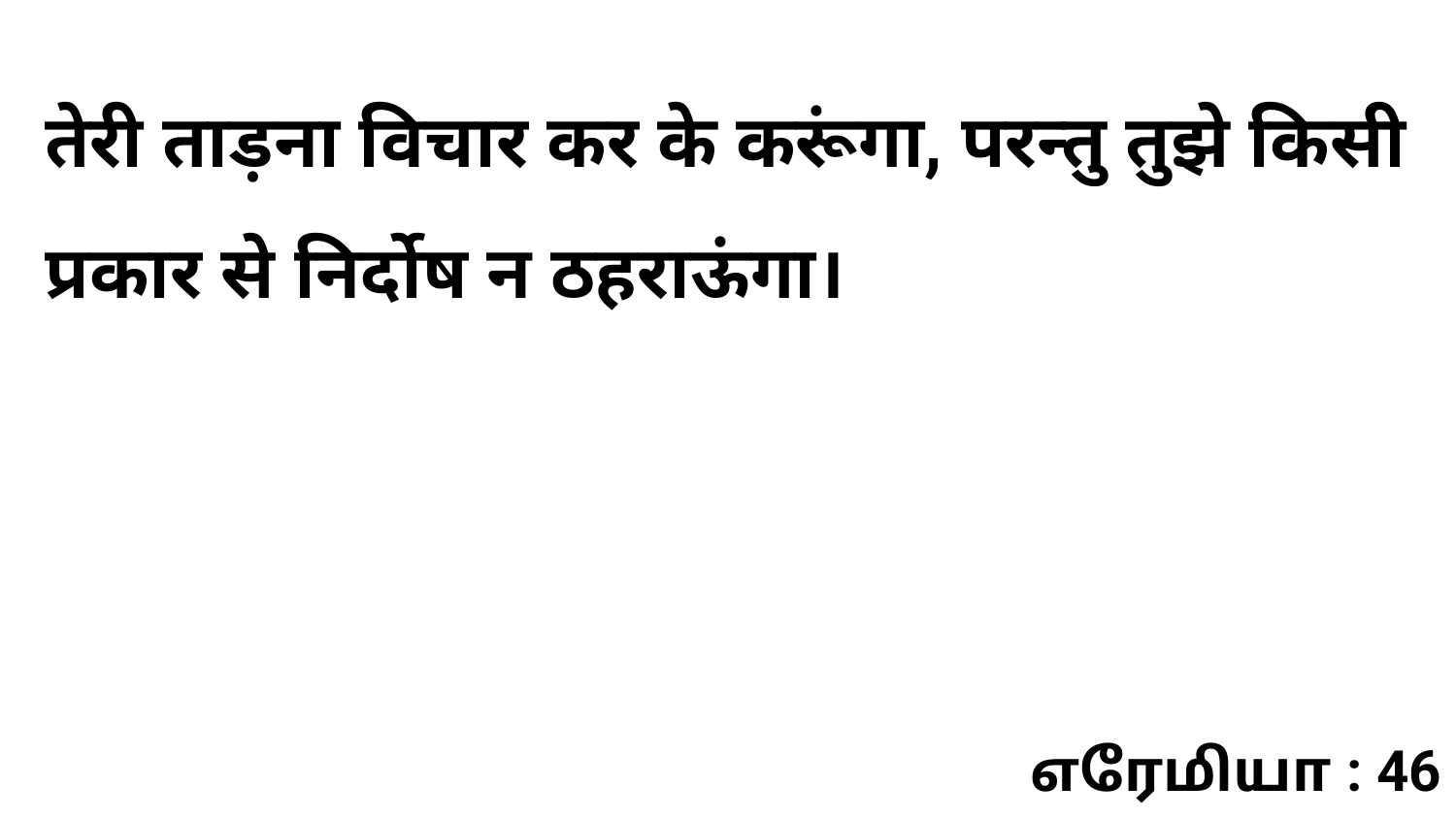

तेरी ताड़ना विचार कर के करूंगा, परन्तु तुझे किसी प्रकार से निर्दोष न ठहराऊंगा।
எரேமியா : 46